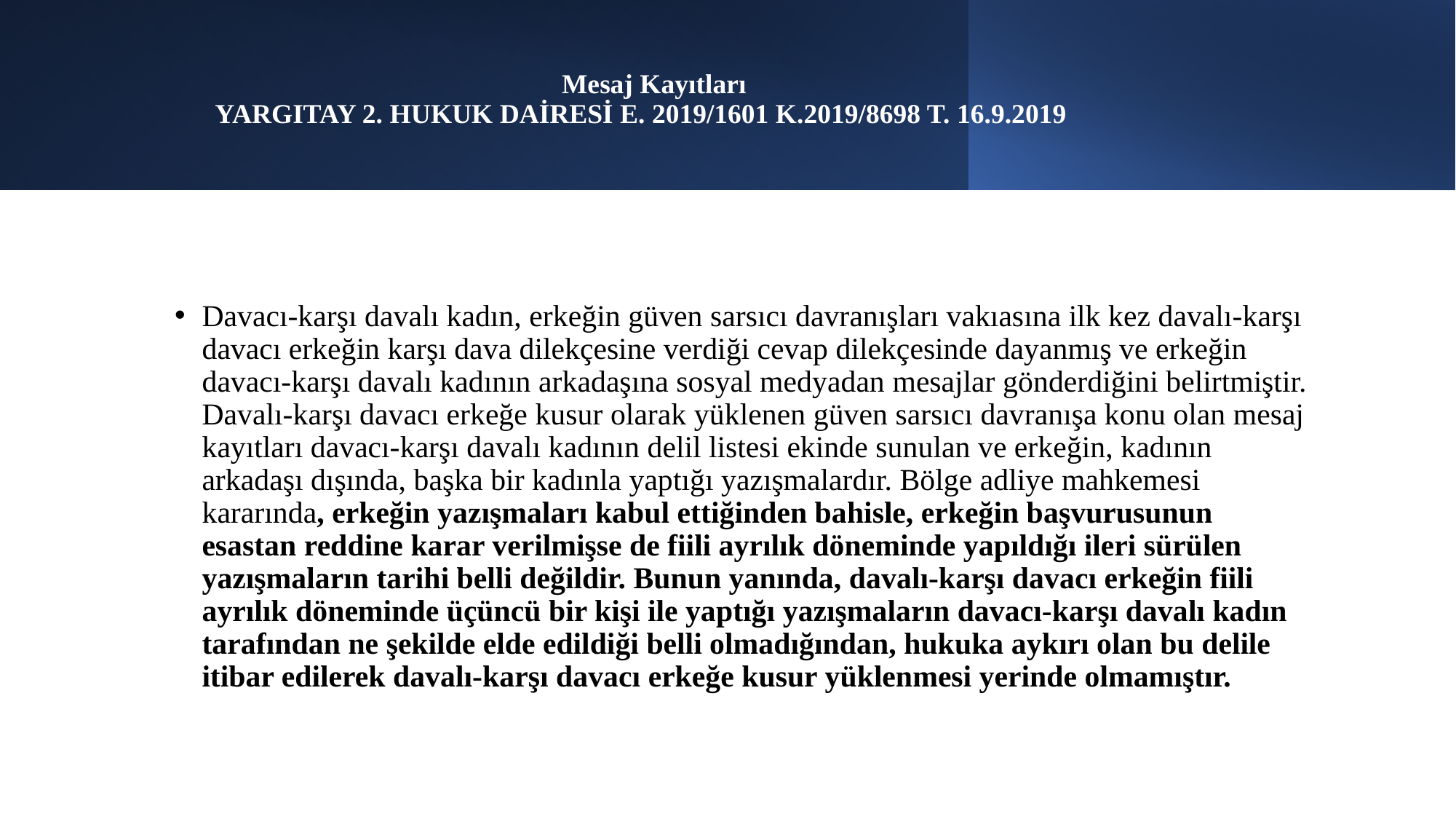

# Mesaj Kayıtları YARGITAY 2. HUKUK DAİRESİ E. 2019/1601 K.2019/8698 T. 16.9.2019
Davacı-karşı davalı kadın, erkeğin güven sarsıcı davranışları vakıasına ilk kez davalı-karşı davacı erkeğin karşı dava dilekçesine verdiği cevap dilekçesinde dayanmış ve erkeğin davacı-karşı davalı kadının arkadaşına sosyal medyadan mesajlar gönderdiğini belirtmiştir. Davalı-karşı davacı erkeğe kusur olarak yüklenen güven sarsıcı davranışa konu olan mesaj kayıtları davacı-karşı davalı kadının delil listesi ekinde sunulan ve erkeğin, kadının arkadaşı dışında, başka bir kadınla yaptığı yazışmalardır. Bölge adliye mahkemesi kararında, erkeğin yazışmaları kabul ettiğinden bahisle, erkeğin başvurusunun esastan reddine karar verilmişse de fiili ayrılık döneminde yapıldığı ileri sürülen yazışmaların tarihi belli değildir. Bunun yanında, davalı-karşı davacı erkeğin fiili ayrılık döneminde üçüncü bir kişi ile yaptığı yazışmaların davacı-karşı davalı kadın tarafından ne şekilde elde edildiği belli olmadığından, hukuka aykırı olan bu delile itibar edilerek davalı-karşı davacı erkeğe kusur yüklenmesi yerinde olmamıştır.